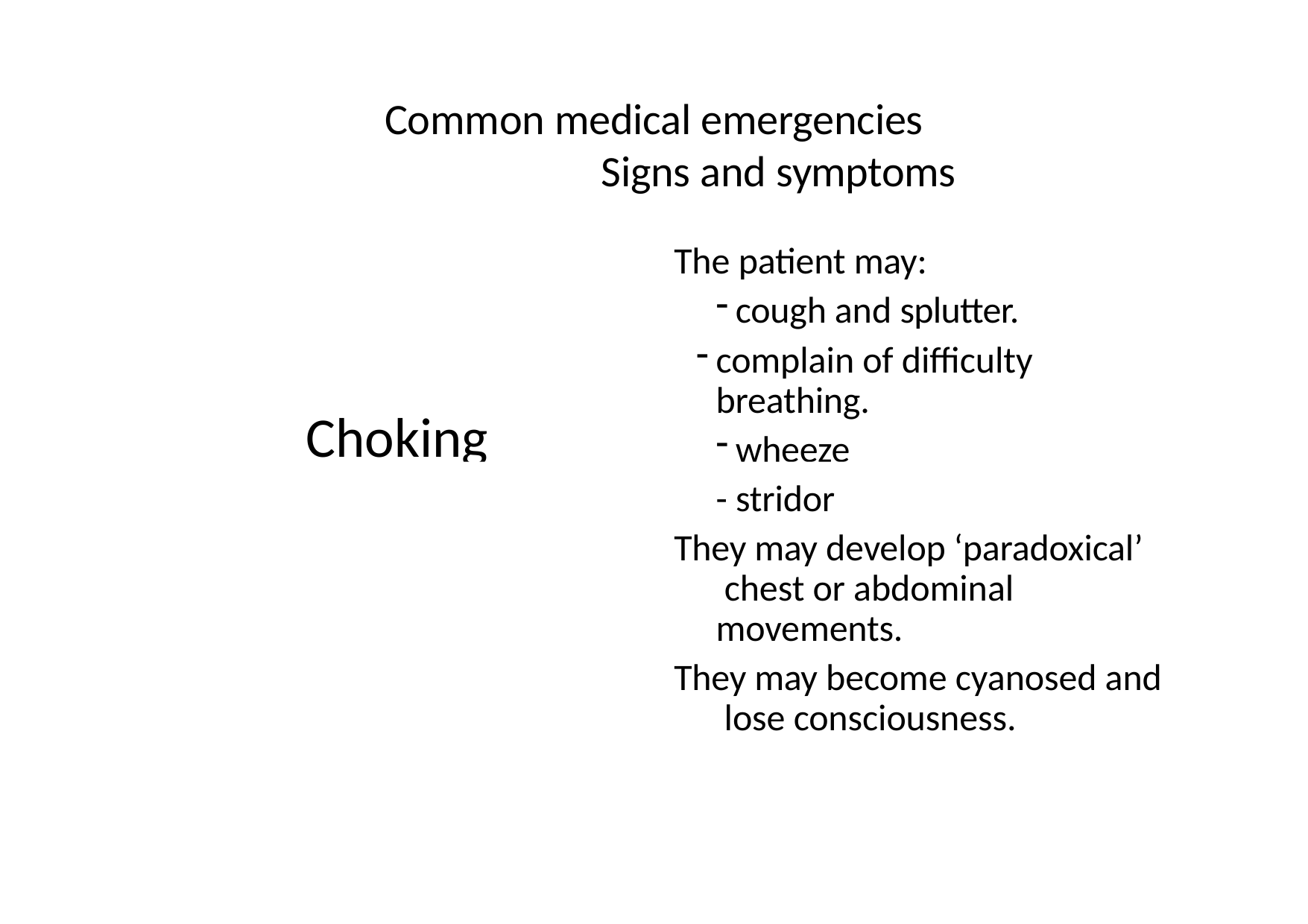

# Common medical emergencies Signs and symptoms
The patient may:
cough and splutter.
complain of difficulty  breathing.
wheeze
Choking

- stridor
They may develop ‘paradoxical’  chest or abdominal  movements.
They may become cyanosed and  lose consciousness.